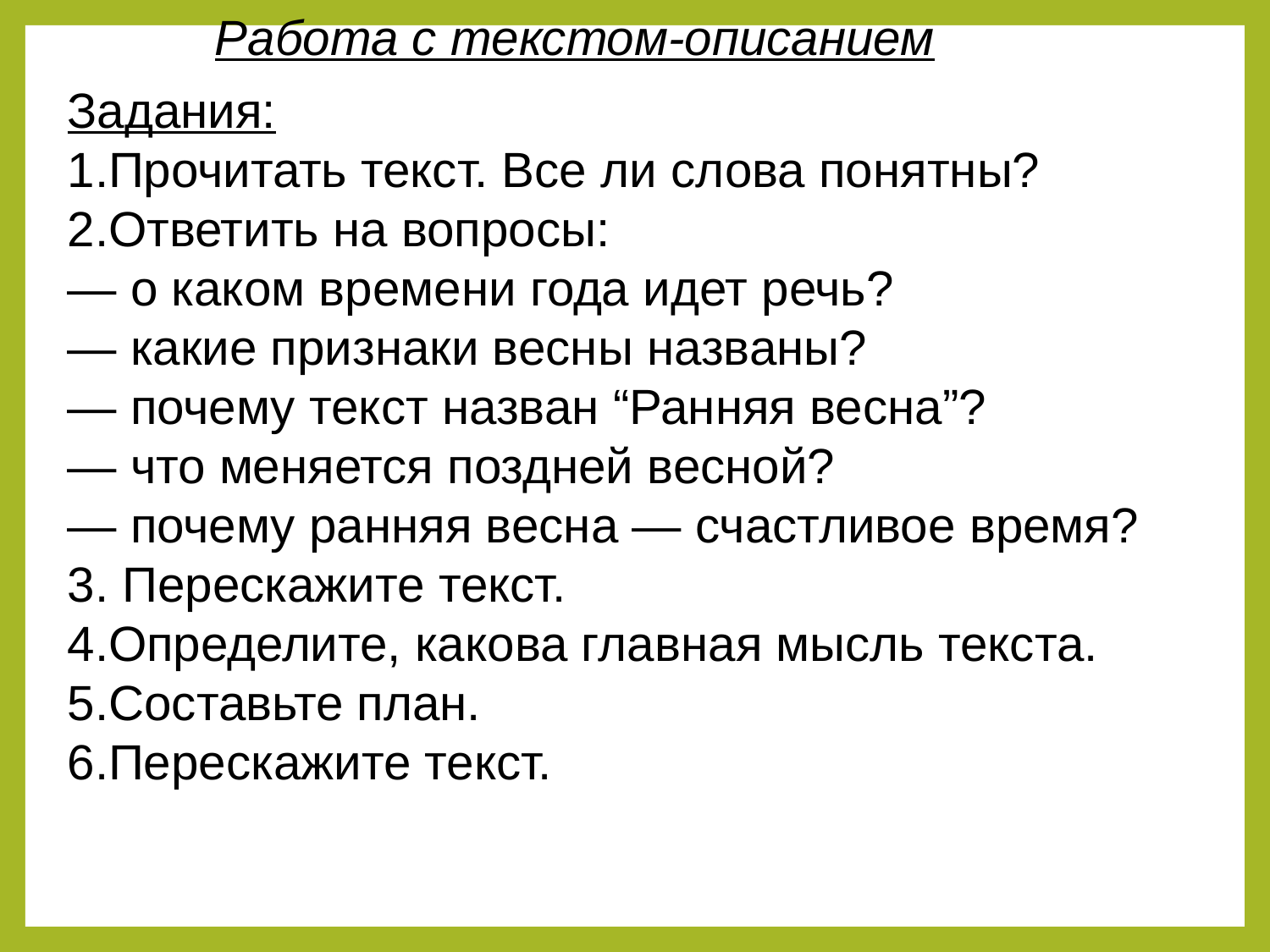

Работа с текстом-описанием
Задания:
1.Прочитать текст. Все ли слова понятны?
2.Ответить на вопросы:
— о каком времени года идет речь?
— какие признаки весны названы?
— почему текст назван “Ранняя весна”?
— что меняется поздней весной?
— почему ранняя весна — счастливое время?
3. Перескажите текст.
4.Определите, какова главная мысль текста.
5.Составьте план.
6.Перескажите текст.